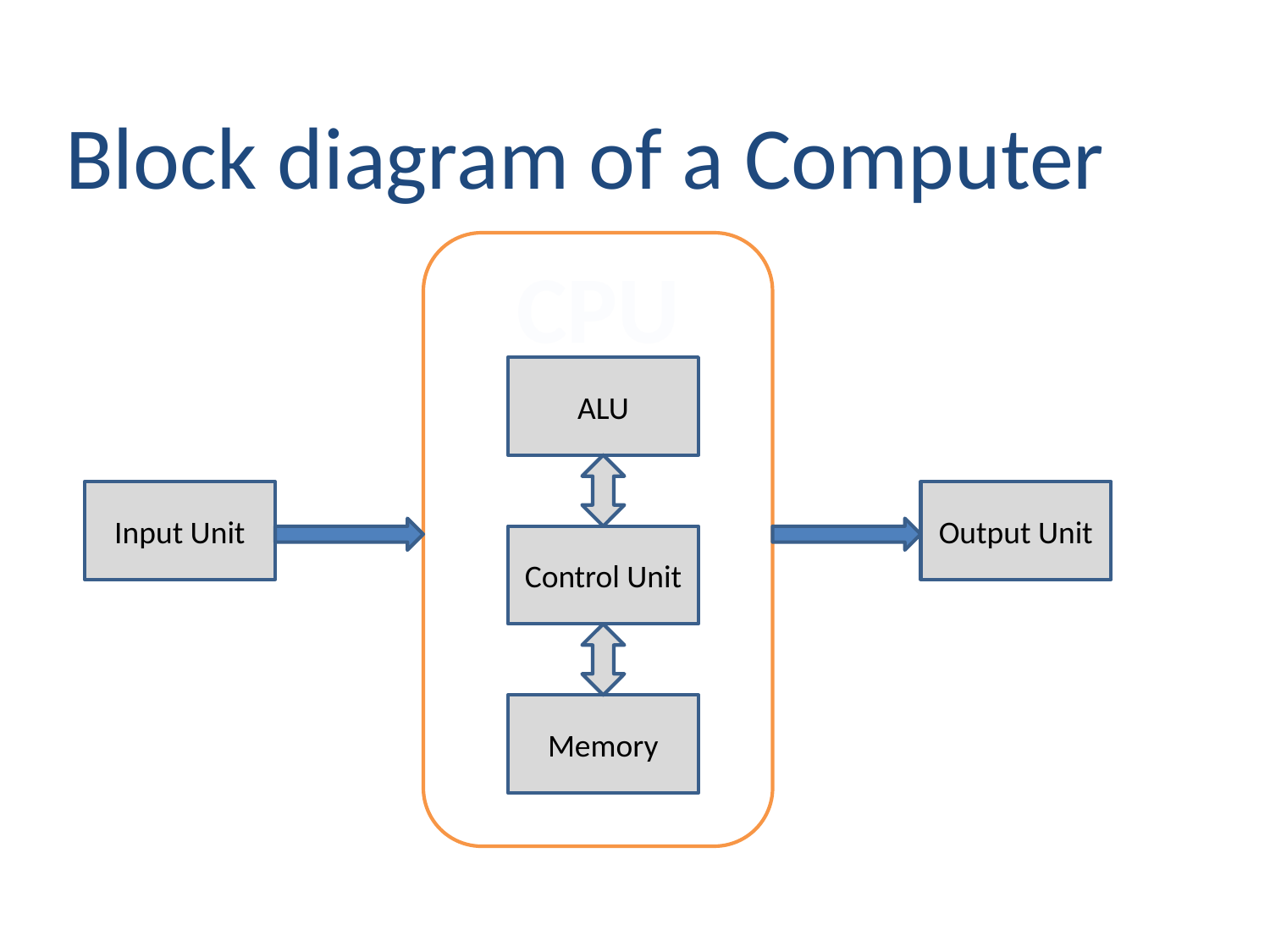

Block diagram of a Computer

CPU
ALU

Input Unit
Output Unit
Control Unit

Memory